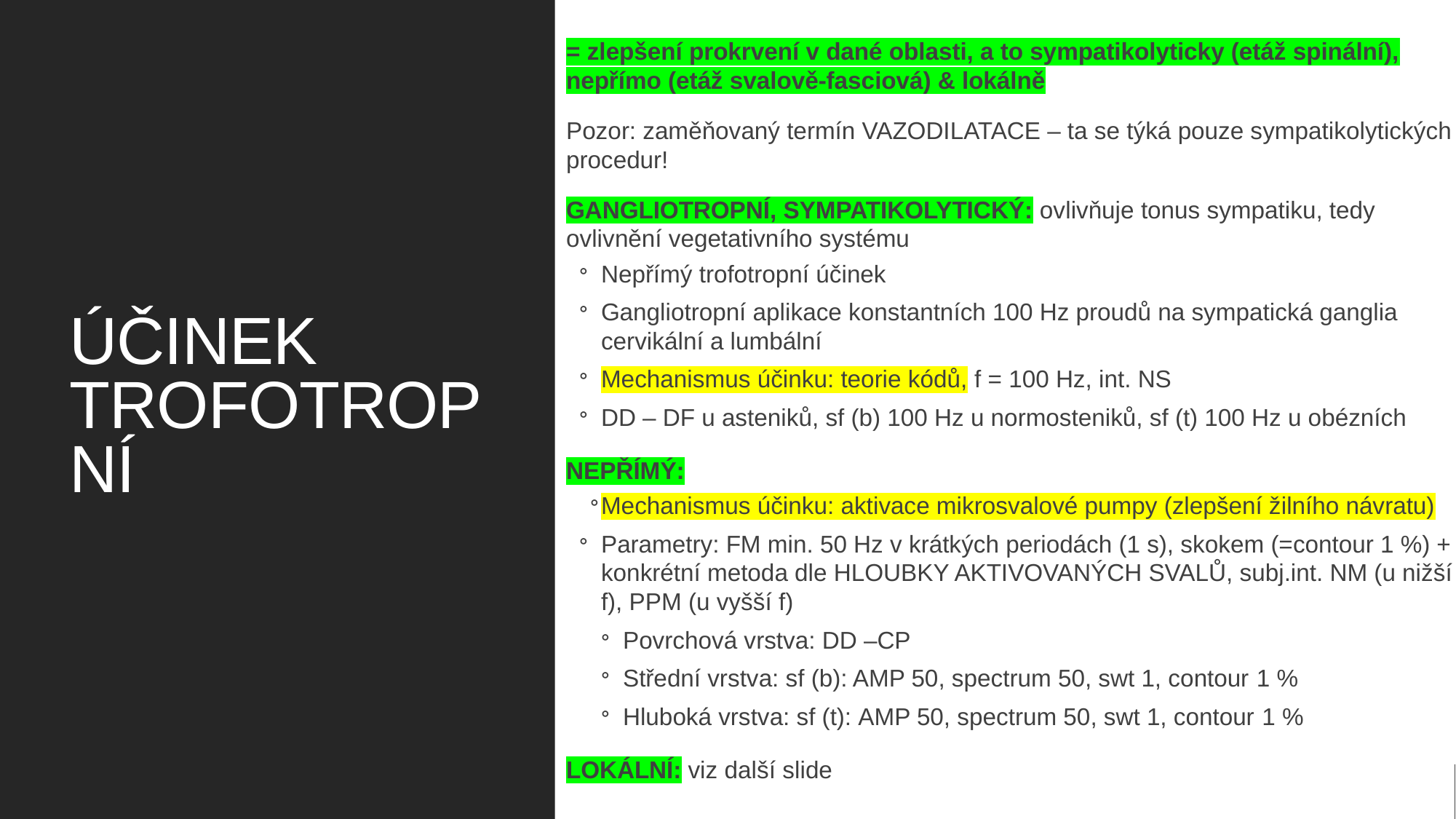

= zlepšení prokrvení v dané oblasti, a to sympatikolyticky (etáž spinální), nepřímo (etáž svalově-fasciová) & lokálně
Pozor: zaměňovaný termín VAZODILATACE – ta se týká pouze sympatikolytických procedur!
GANGLIOTROPNÍ, SYMPATIKOLYTICKÝ: ovlivňuje tonus sympatiku, tedy ovlivnění vegetativního systému
Nepřímý trofotropní účinek
Gangliotropní aplikace konstantních 100 Hz proudů na sympatická ganglia cervikální a lumbální
Mechanismus účinku: teorie kódů, f = 100 Hz, int. NS
DD – DF u asteniků, sf (b) 100 Hz u normosteniků, sf (t) 100 Hz u obézních
NEPŘÍMÝ:
Mechanismus účinku: aktivace mikrosvalové pumpy (zlepšení žilního návratu)
Parametry: FM min. 50 Hz v krátkých periodách (1 s), skokem (=contour 1 %) + konkrétní metoda dle HLOUBKY AKTIVOVANÝCH SVALŮ, subj.int. NM (u nižší f), PPM (u vyšší f)
Povrchová vrstva: DD –CP
Střední vrstva: sf (b): AMP 50, spectrum 50, swt 1, contour 1 %
Hluboká vrstva: sf (t): AMP 50, spectrum 50, swt 1, contour 1 %
LOKÁLNÍ: viz další slide
# ÚČINEK TROFOTROPNÍ